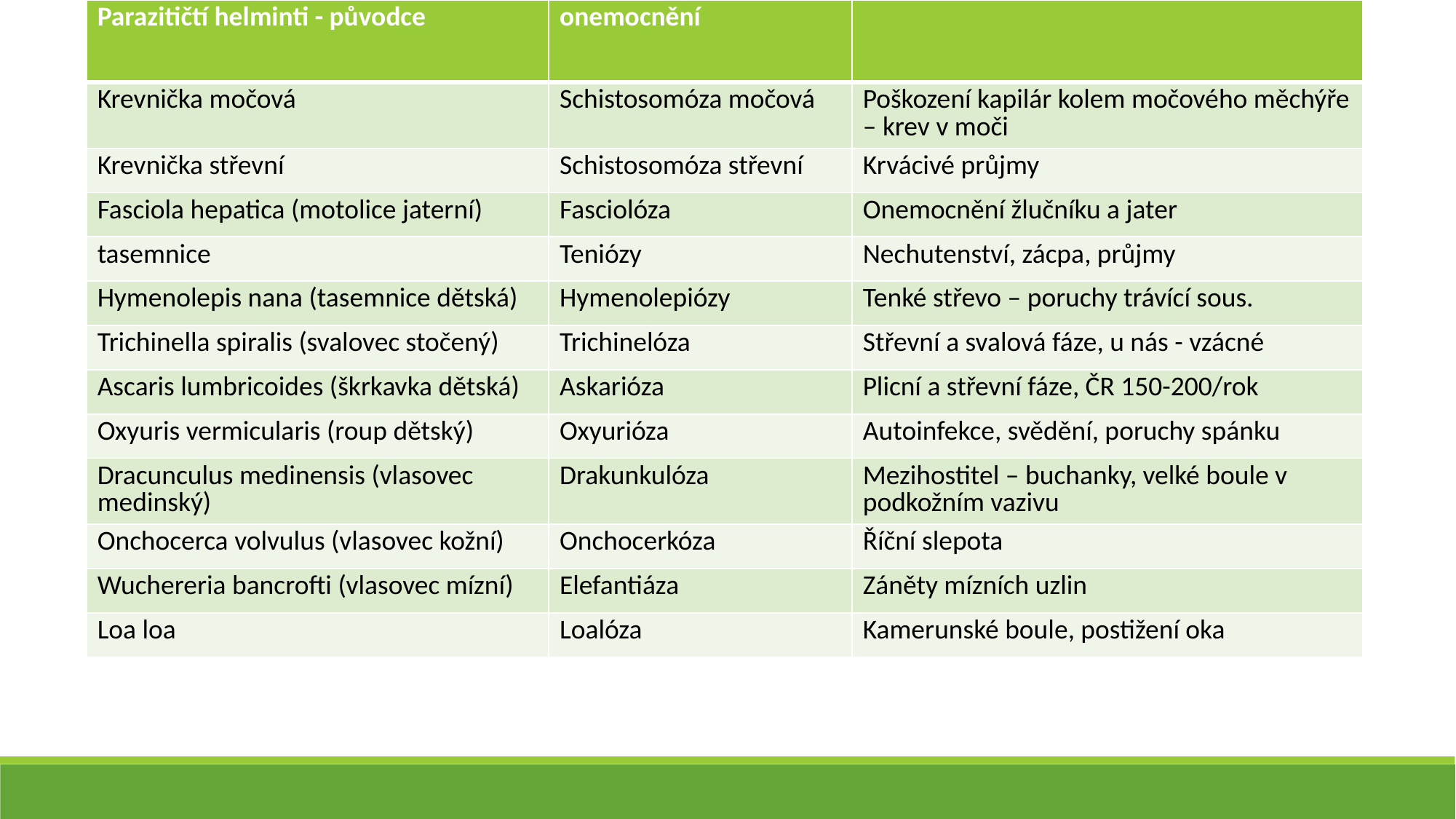

| Parazitičtí helminti - původce | onemocnění |  |
| --- | --- | --- |
| Krevnička močová | Schistosomóza močová | Poškození kapilár kolem močového měchýře – krev v moči |
| Krevnička střevní | Schistosomóza střevní | Krvácivé průjmy |
| Fasciola hepatica (motolice jaterní) | Fasciolóza | Onemocnění žlučníku a jater |
| tasemnice | Teniózy | Nechutenství, zácpa, průjmy |
| Hymenolepis nana (tasemnice dětská) | Hymenolepiózy | Tenké střevo – poruchy trávící sous. |
| Trichinella spiralis (svalovec stočený) | Trichinelóza | Střevní a svalová fáze, u nás - vzácné |
| Ascaris lumbricoides (škrkavka dětská) | Askarióza | Plicní a střevní fáze, ČR 150-200/rok |
| Oxyuris vermicularis (roup dětský) | Oxyurióza | Autoinfekce, svědění, poruchy spánku |
| Dracunculus medinensis (vlasovec medinský) | Drakunkulóza | Mezihostitel – buchanky, velké boule v podkožním vazivu |
| Onchocerca volvulus (vlasovec kožní) | Onchocerkóza | Říční slepota |
| Wuchereria bancrofti (vlasovec mízní) | Elefantiáza | Záněty mízních uzlin |
| Loa loa | Loalóza | Kamerunské boule, postižení oka |